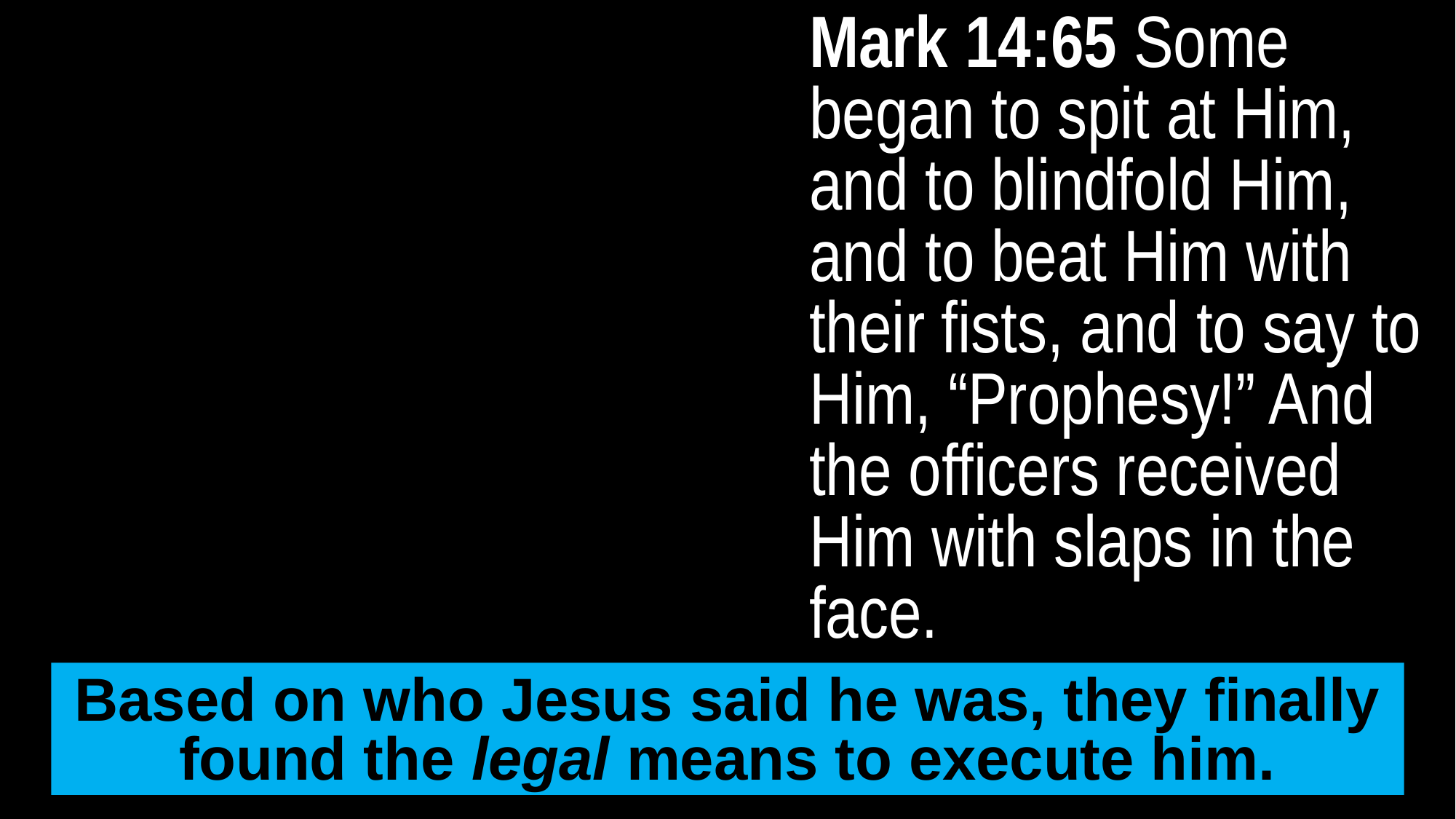

Mark 14:65 Some began to spit at Him, and to blindfold Him, and to beat Him with their fists, and to say to Him, “Prophesy!” And the officers received Him with slaps in the face.
Based on who Jesus said he was, they finally found the legal means to execute him.